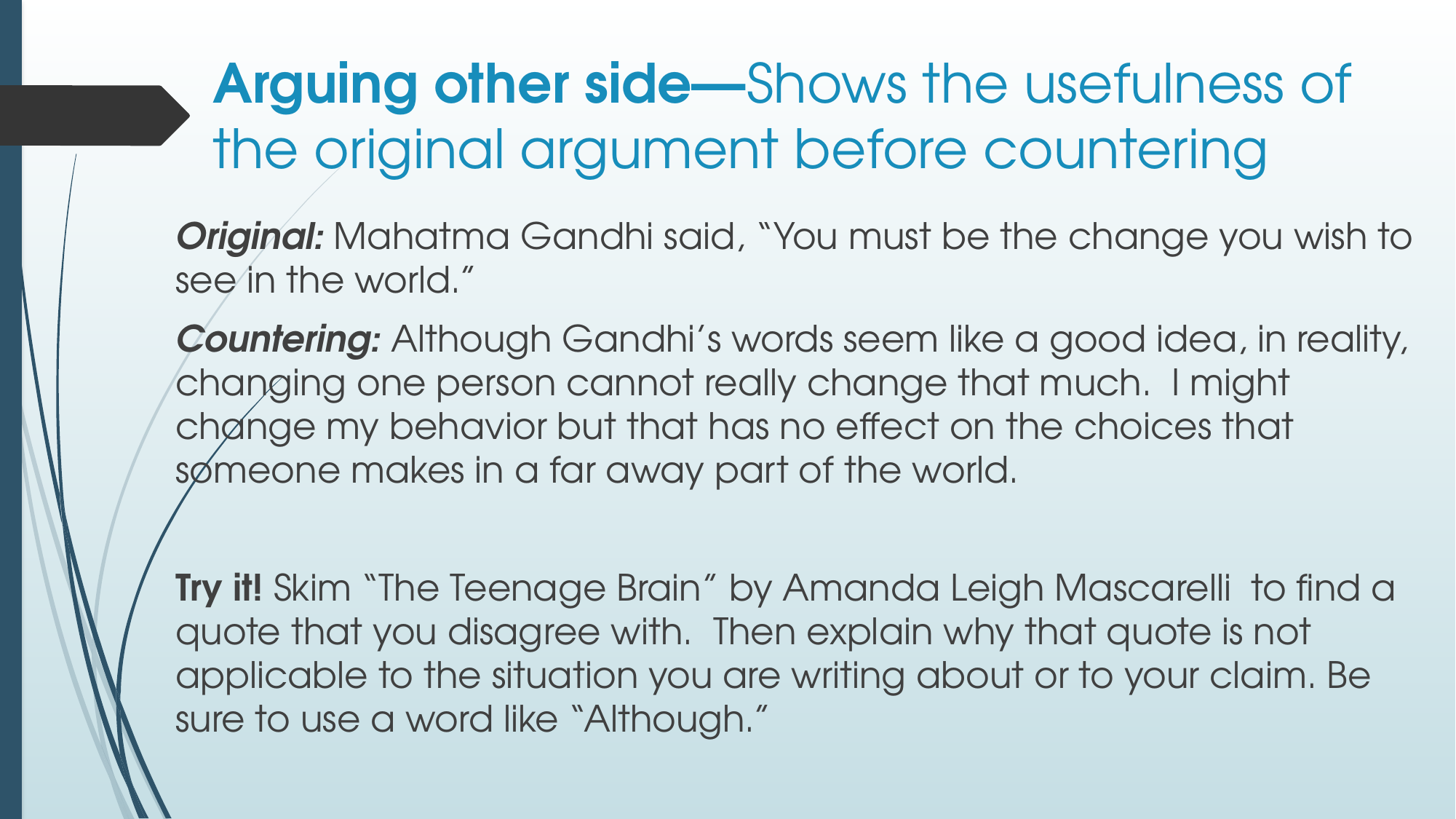

# Arguing other side—Shows the usefulness of the original argument before countering
Original: Mahatma Gandhi said, “You must be the change you wish to see in the world.”
Countering: Although Gandhi’s words seem like a good idea, in reality, changing one person cannot really change that much.  I might change my behavior but that has no effect on the choices that someone makes in a far away part of the world.

Try it! Skim “The Teenage Brain” by Amanda Leigh Mascarelli  to find a quote that you disagree with.  Then explain why that quote is not applicable to the situation you are writing about or to your claim. Be sure to use a word like “Although.”